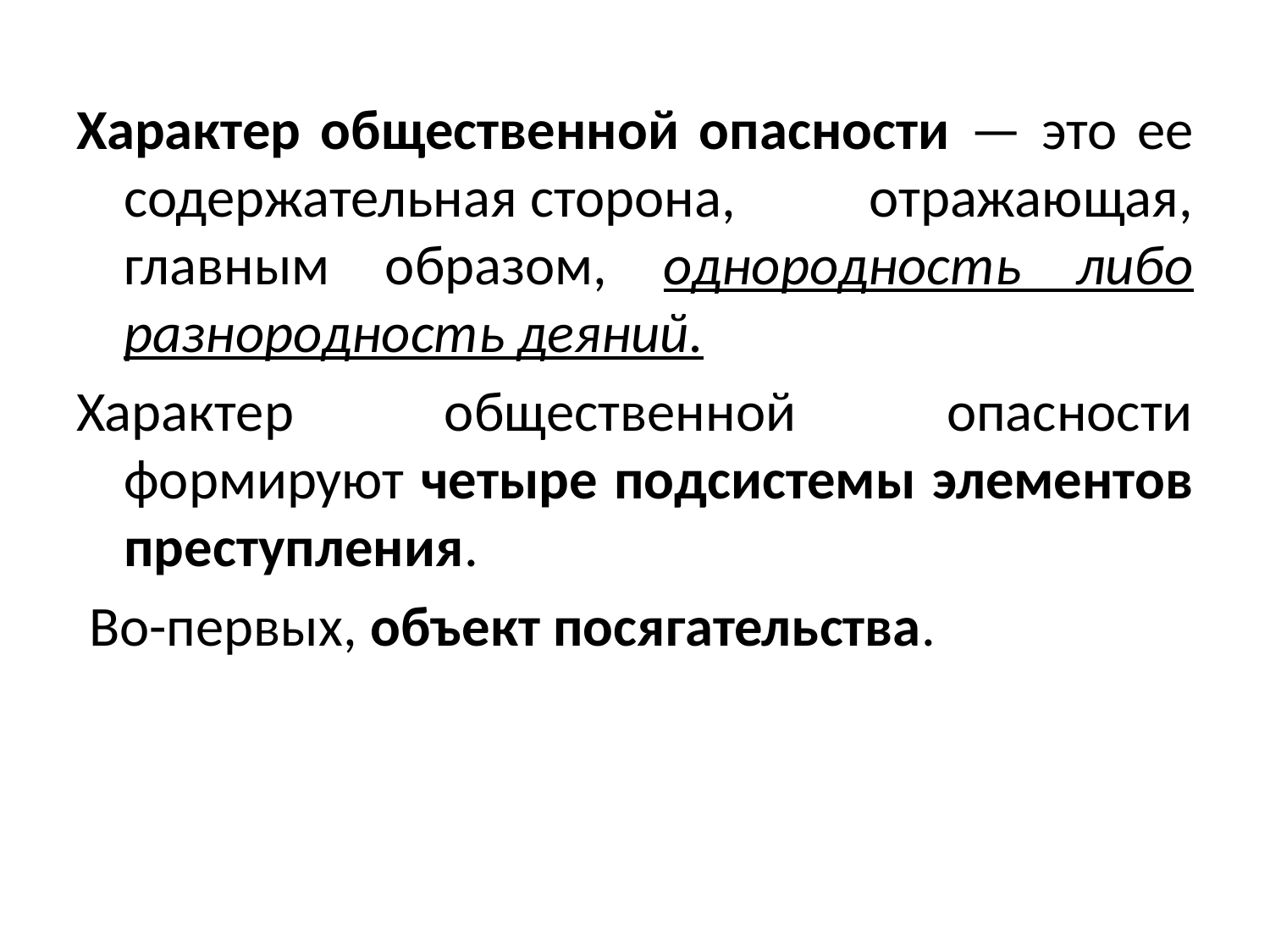

Характер общественной опасности — это ее содержательная сторона, отражающая, главным образом, однородность либо разнородность деяний.
Характер общественной опасности формируют четыре подсистемы элементов преступления.
 Во-первых, объект посягательства.